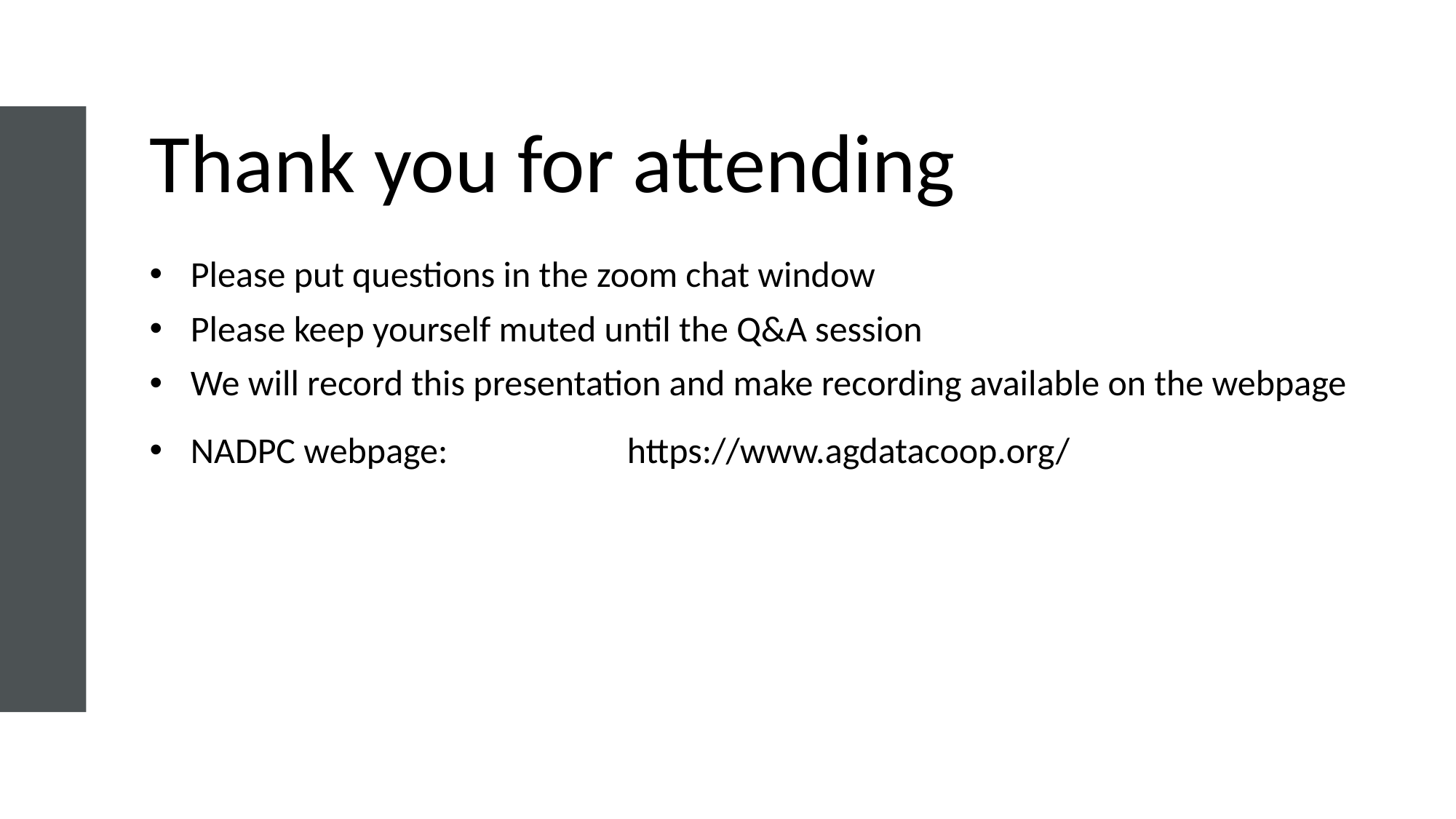

# Thank you for attending
Please put questions in the zoom chat window
Please keep yourself muted until the Q&A session
We will record this presentation and make recording available on the webpage

NADPC webpage:		https://www.agdatacoop.org/